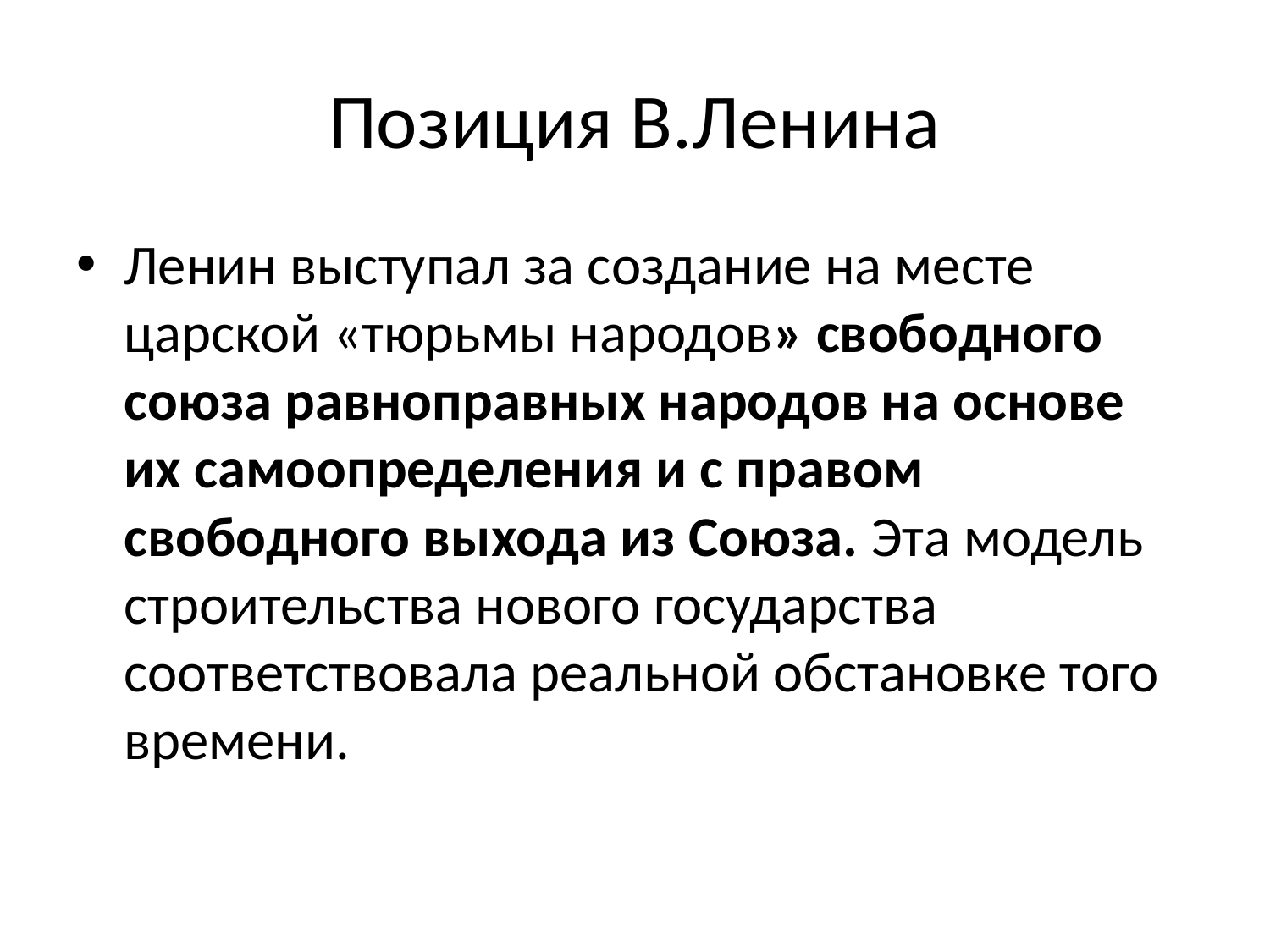

# Позиция В.Ленина
Ленин выступал за создание на месте царской «тюрьмы народов» свободного союза равноправных народов на основе их самоопределения и с правом свободного выхода из Союза. Эта модель строительства нового государства соответствовала реальной обстановке того времени.